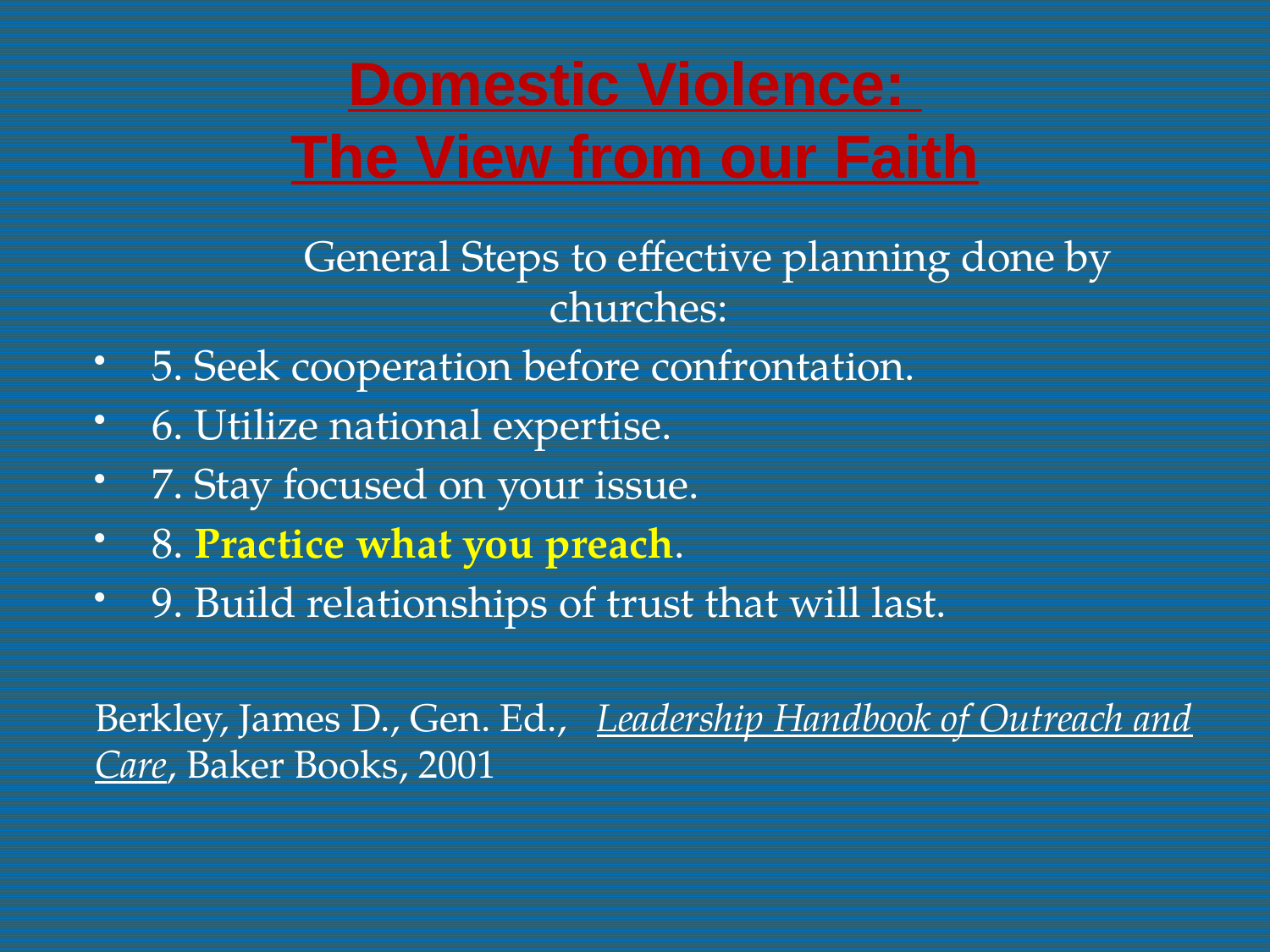

# Domestic Violence: The View from our Faith
	General Steps to effective planning done by churches:
5. Seek cooperation before confrontation.
6. Utilize national expertise.
7. Stay focused on your issue.
8. Practice what you preach.
9. Build relationships of trust that will last.

Berkley, James D., Gen. Ed.,   Leadership Handbook of Outreach and Care, Baker Books, 2001